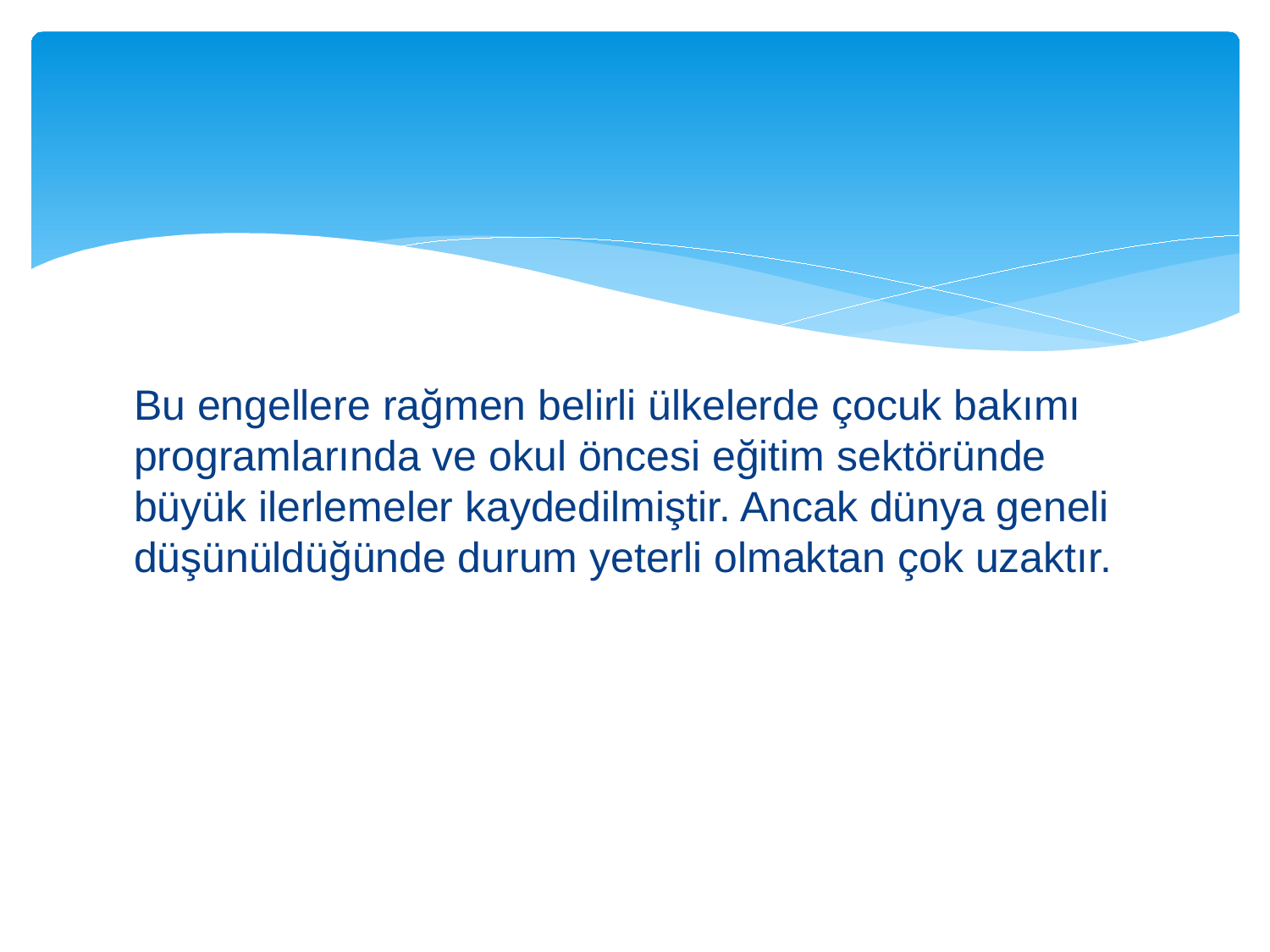

Bu engellere rağmen belirli ülkelerde çocuk bakımı programlarında ve okul öncesi eğitim sektöründe büyük ilerlemeler kaydedilmiştir. Ancak dünya geneli düşünüldüğünde durum yeterli olmaktan çok uzaktır.